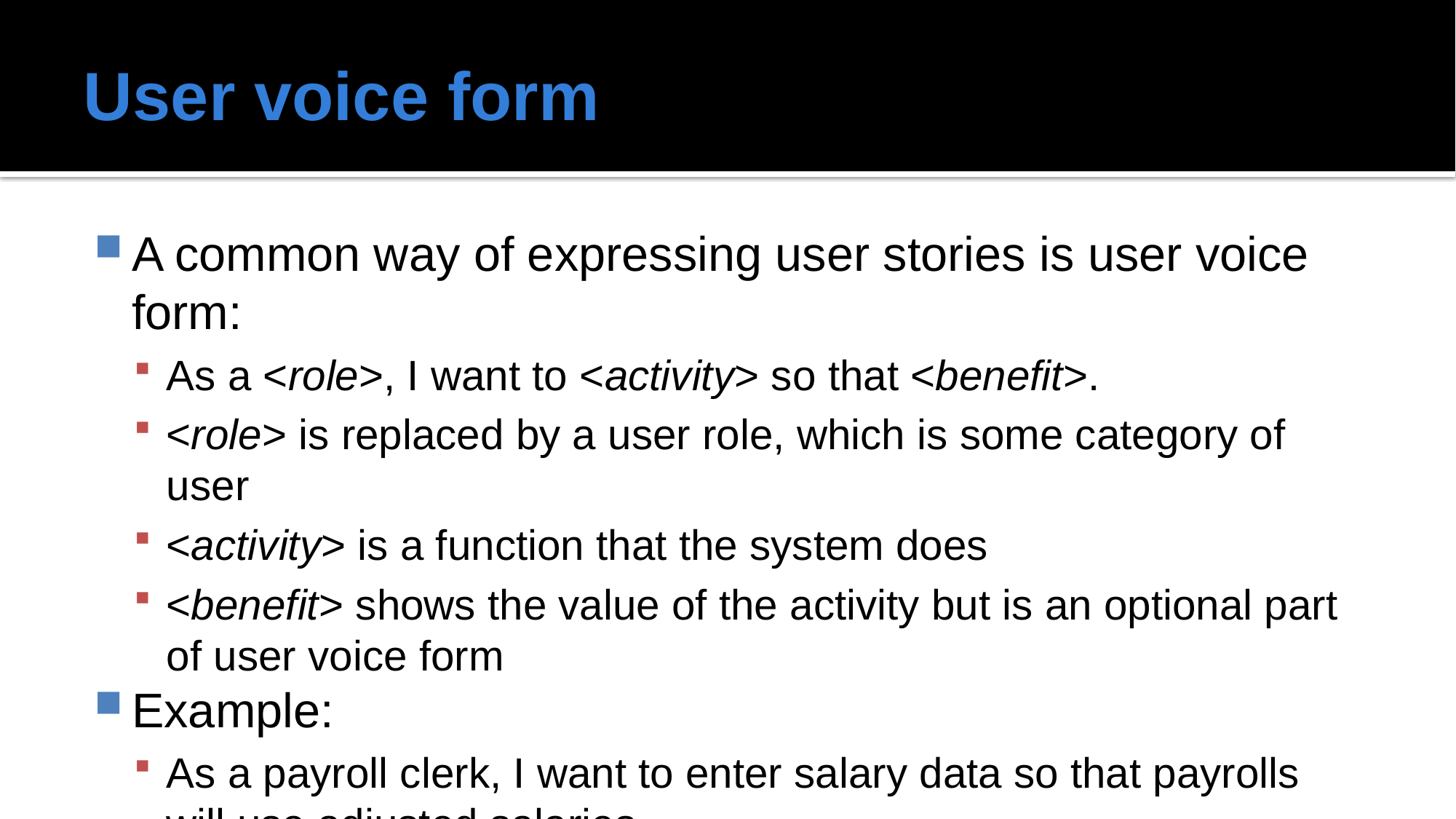

# User voice form
A common way of expressing user stories is user voice form:
As a <role>, I want to <activity> so that <benefit>.
<role> is replaced by a user role, which is some category of user
<activity> is a function that the system does
<benefit> shows the value of the activity but is an optional part of user voice form
Example:
As a payroll clerk, I want to enter salary data so that payrolls will use adjusted salaries.